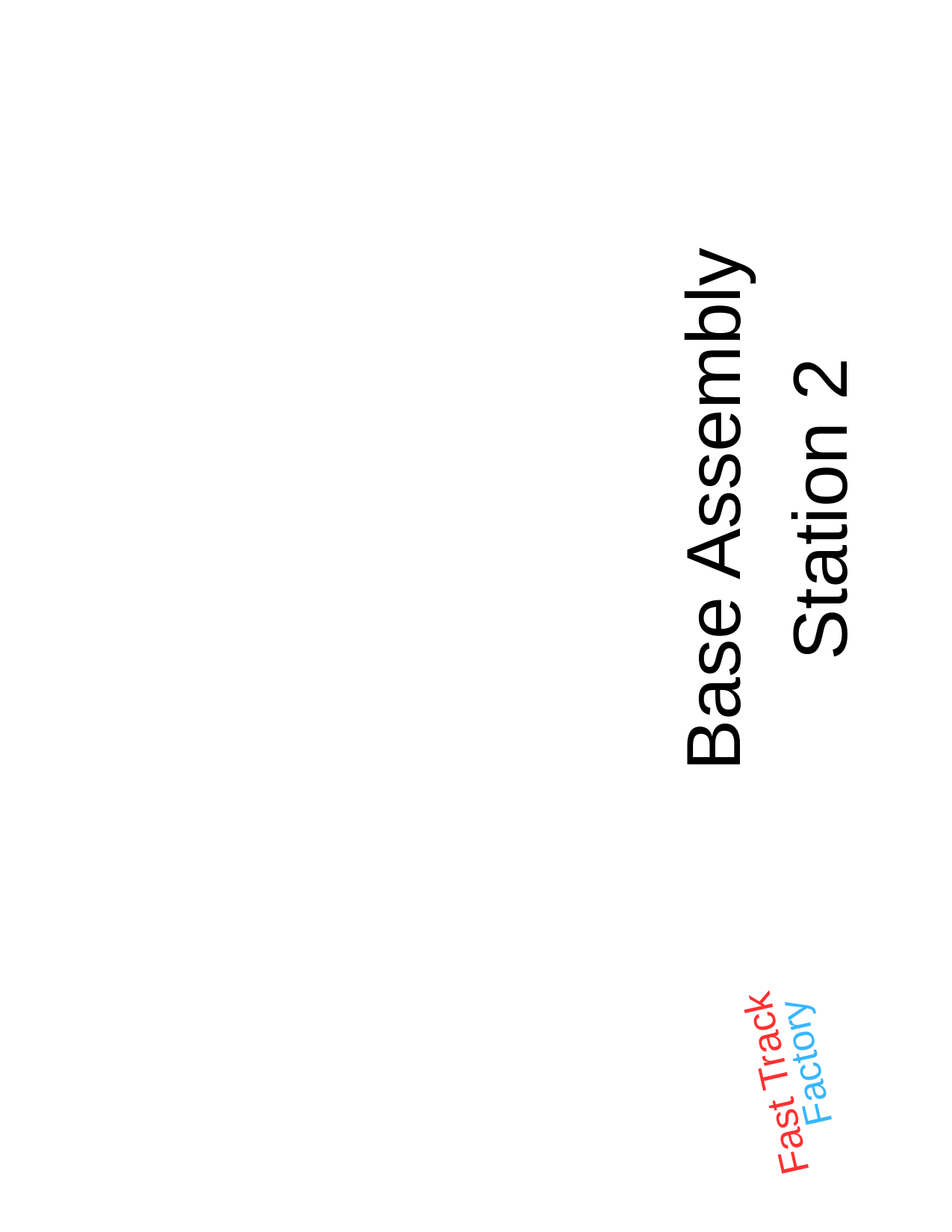

Base Assembly
Station 2
Fast Track
Factory